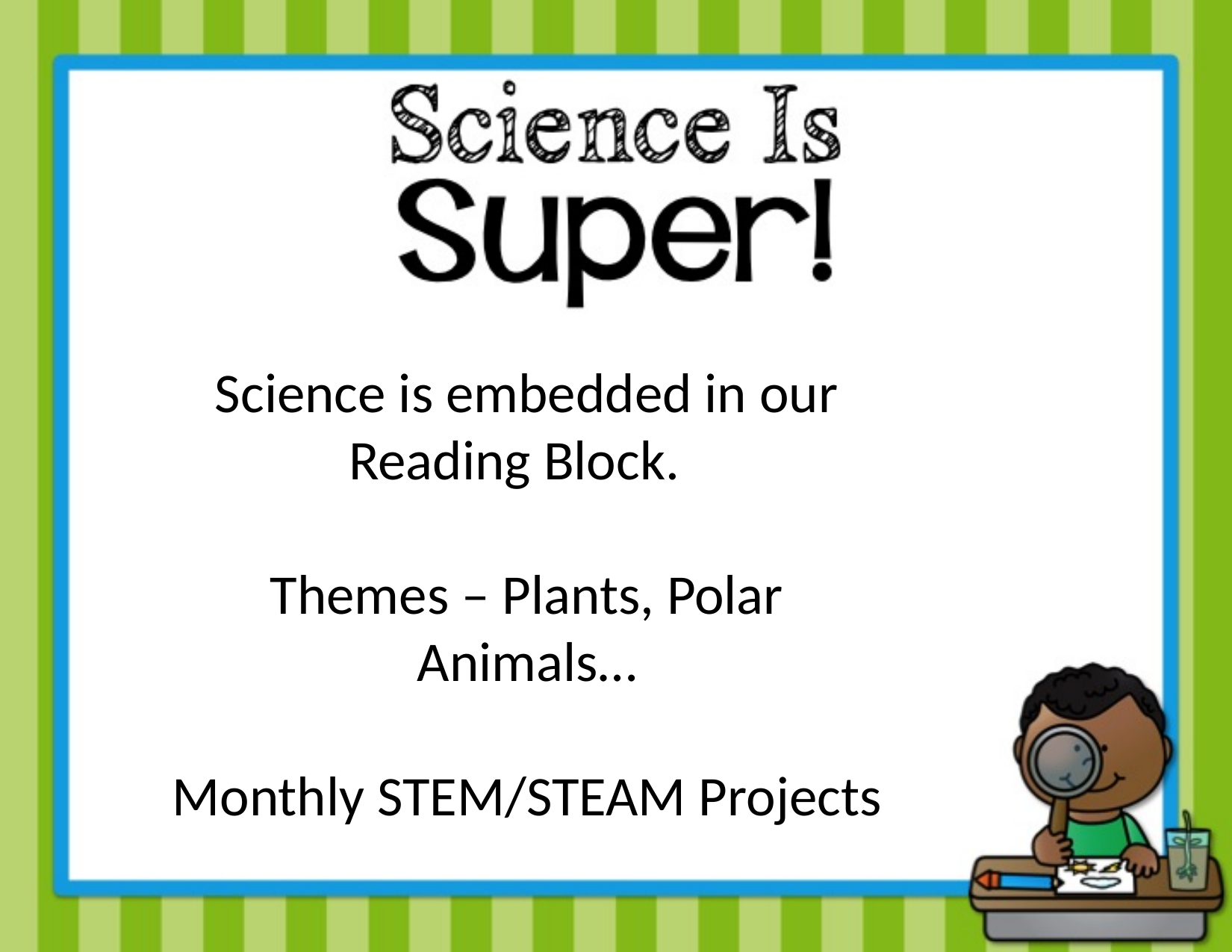

Science is embedded in our Reading Block.

Themes – Plants, Polar Animals…

Monthly STEM/STEAM Projects